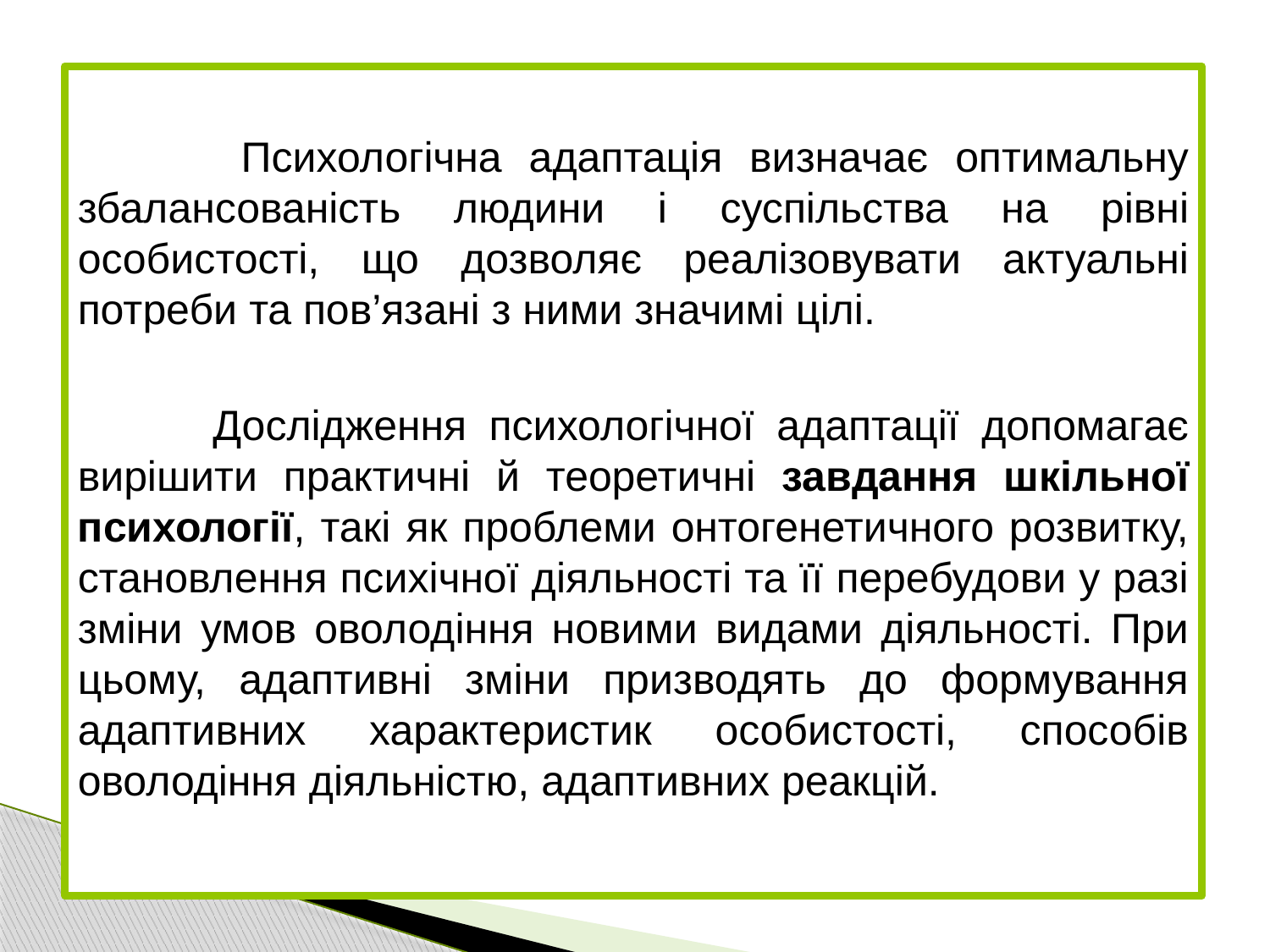

Психологічна адаптація визначає оптимальну збалансованість людини і суспільства на рівні особистості, що дозволяє реалізовувати актуальні потреби та пов’язані з ними значимі цілі.

      Дослідження психологічної адаптації допомагає вирішити практичні й теоретичні завдання шкільної психології, такі як проблеми онтогенетичного розвитку, становлення психічної діяльності та її перебудови у разі зміни умов оволодіння новими видами діяльності. При цьому, адаптивні зміни призводять до формування адаптивних характеристик особистості, способів оволодіння діяльністю, адаптивних реакцій.